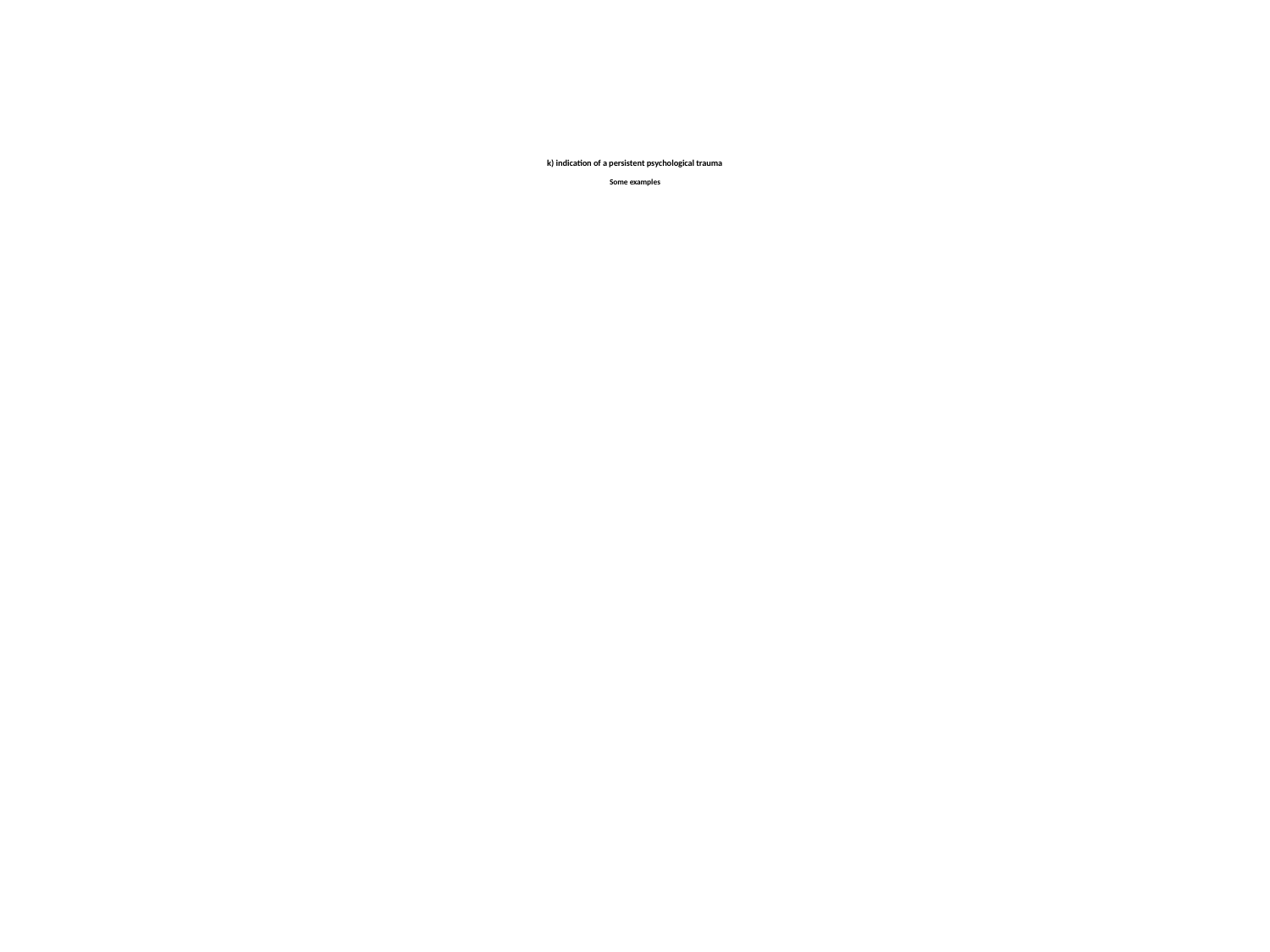

# k) indication of a persistent psychological trauma Some examples